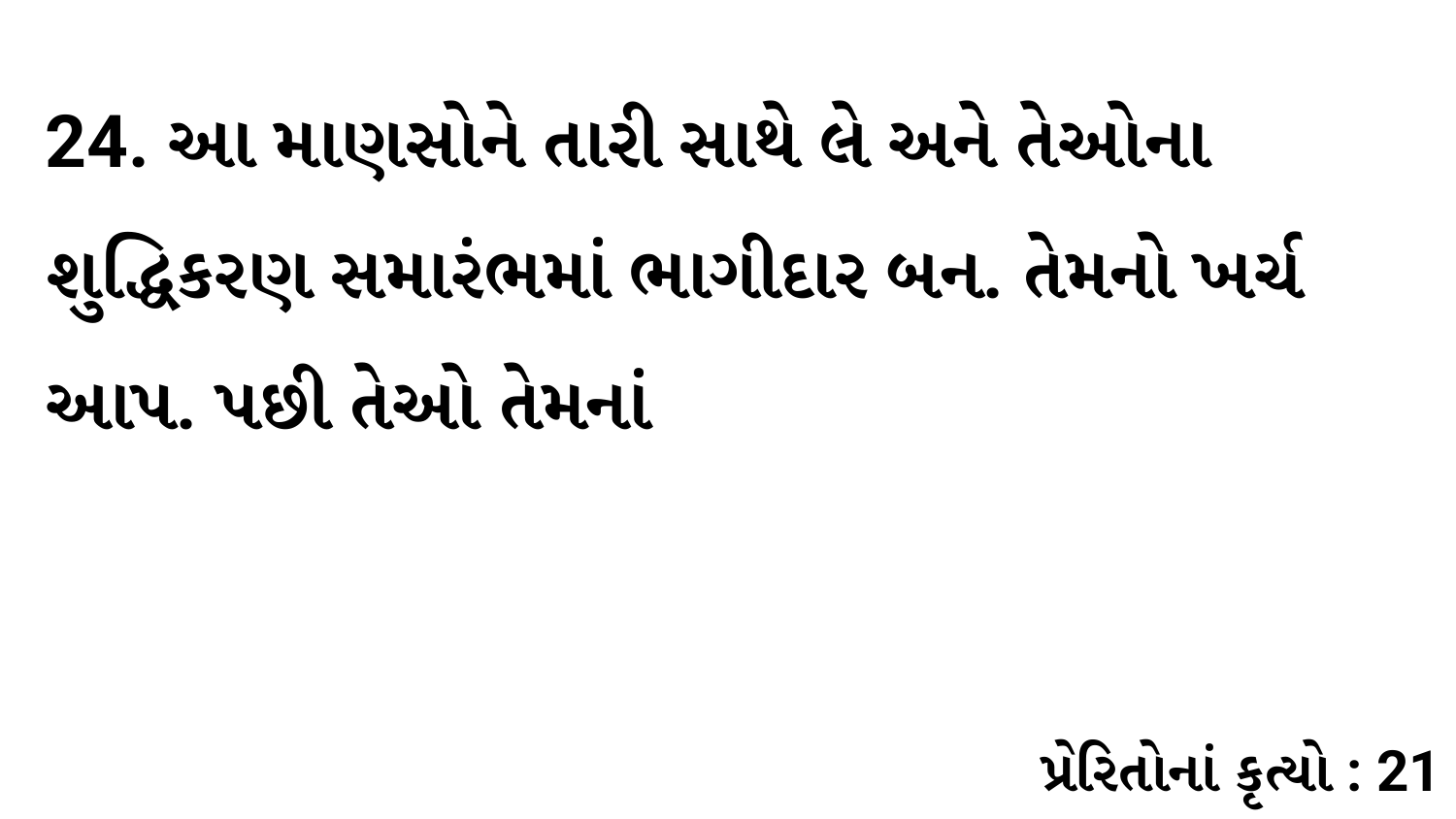

24. આ માણસોને તારી સાથે લે અને તેઓના શુદ્ધિકરણ સમારંભમાં ભાગીદાર બન. તેમનો ખર્ચ આપ. પછી તેઓ તેમનાં
પ્રેરિતોનાં કૃત્યો : 21